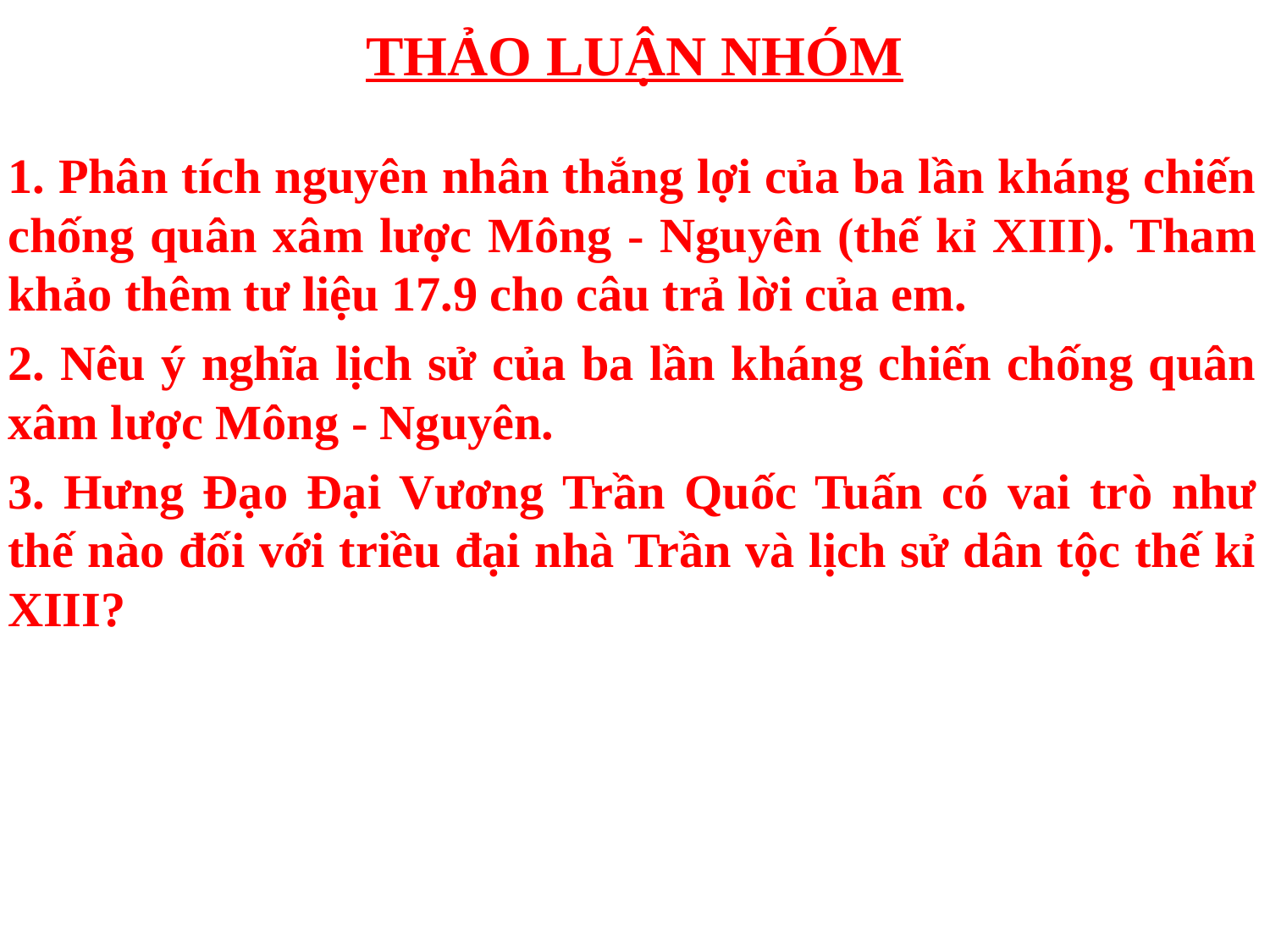

# THẢO LUẬN NHÓM
1. Phân tích nguyên nhân thắng lợi của ba lần kháng chiến chống quân xâm lược Mông - Nguyên (thế kỉ XIII). Tham khảo thêm tư liệu 17.9 cho câu trả lời của em.
2. Nêu ý nghĩa lịch sử của ba lần kháng chiến chống quân xâm lược Mông - Nguyên.
3. Hưng Đạo Đại Vương Trần Quốc Tuấn có vai trò như thế nào đối với triều đại nhà Trần và lịch sử dân tộc thế kỉ XIII?